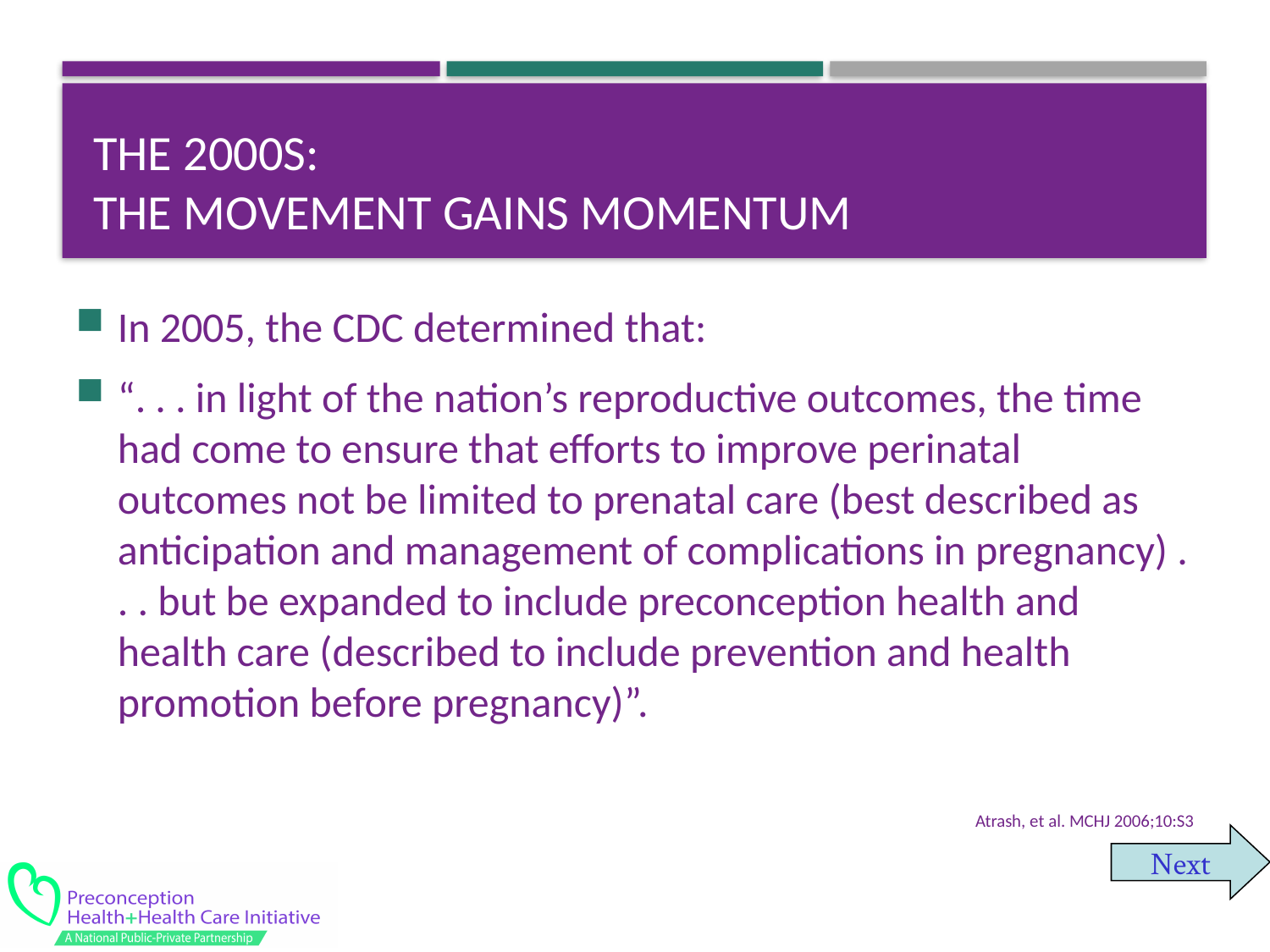

# The 2000s: The Movement Gains Momentum
In 2005, the CDC determined that:
“. . . in light of the nation’s reproductive outcomes, the time had come to ensure that efforts to improve perinatal outcomes not be limited to prenatal care (best described as anticipation and management of complications in pregnancy) . . . but be expanded to include preconception health and health care (described to include prevention and health promotion before pregnancy)”.

Atrash, et al. MCHJ 2006;10:S3
Next